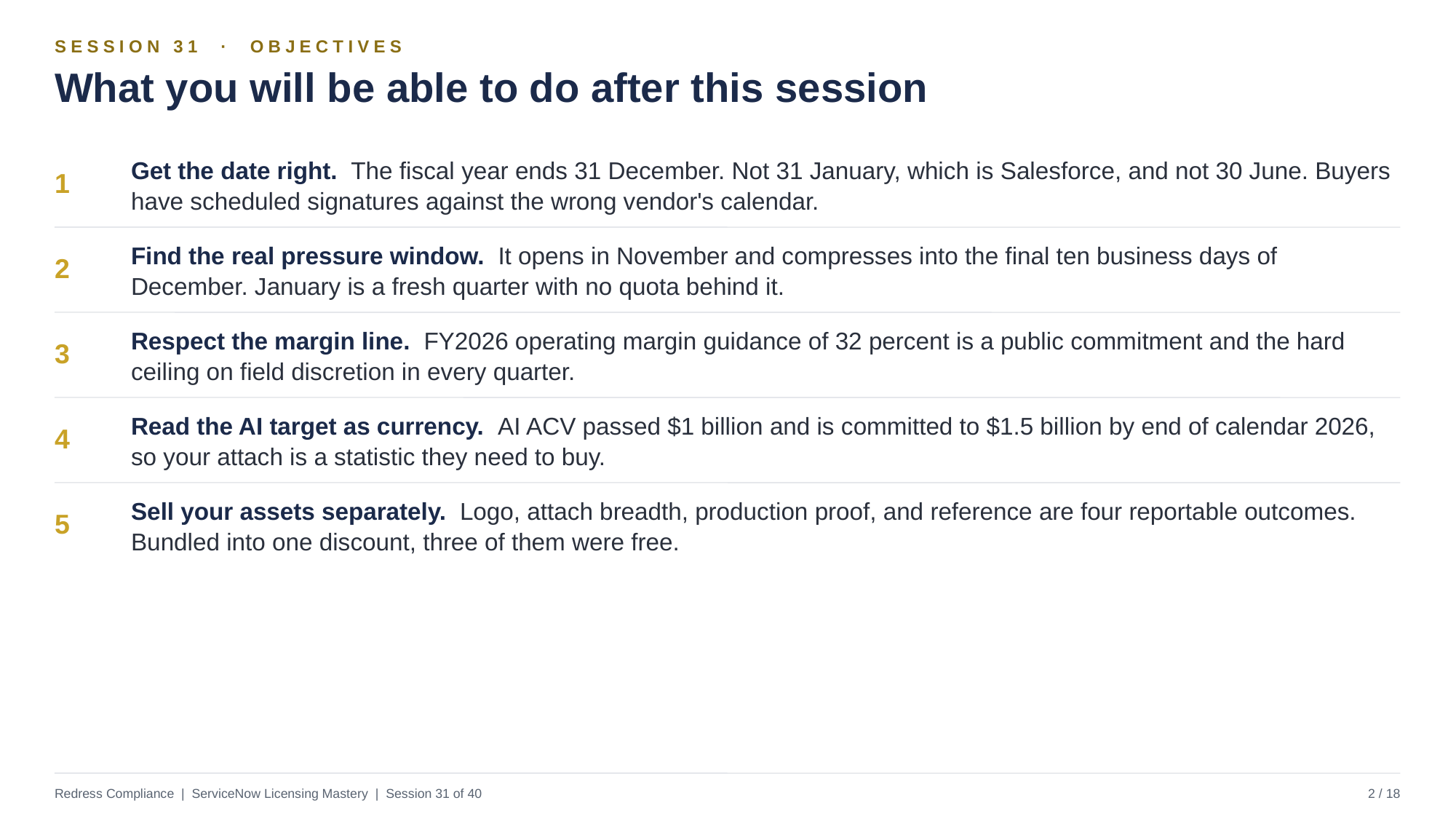

SESSION 31  ·  OBJECTIVES
What you will be able to do after this session
Get the date right.  The fiscal year ends 31 December. Not 31 January, which is Salesforce, and not 30 June. Buyers have scheduled signatures against the wrong vendor's calendar.
1

Find the real pressure window.  It opens in November and compresses into the final ten business days of December. January is a fresh quarter with no quota behind it.
2

Respect the margin line.  FY2026 operating margin guidance of 32 percent is a public commitment and the hard ceiling on field discretion in every quarter.
3

Read the AI target as currency.  AI ACV passed $1 billion and is committed to $1.5 billion by end of calendar 2026, so your attach is a statistic they need to buy.
4

Sell your assets separately.  Logo, attach breadth, production proof, and reference are four reportable outcomes. Bundled into one discount, three of them were free.
5

Redress Compliance  |  ServiceNow Licensing Mastery  |  Session 31 of 40
2 / 18